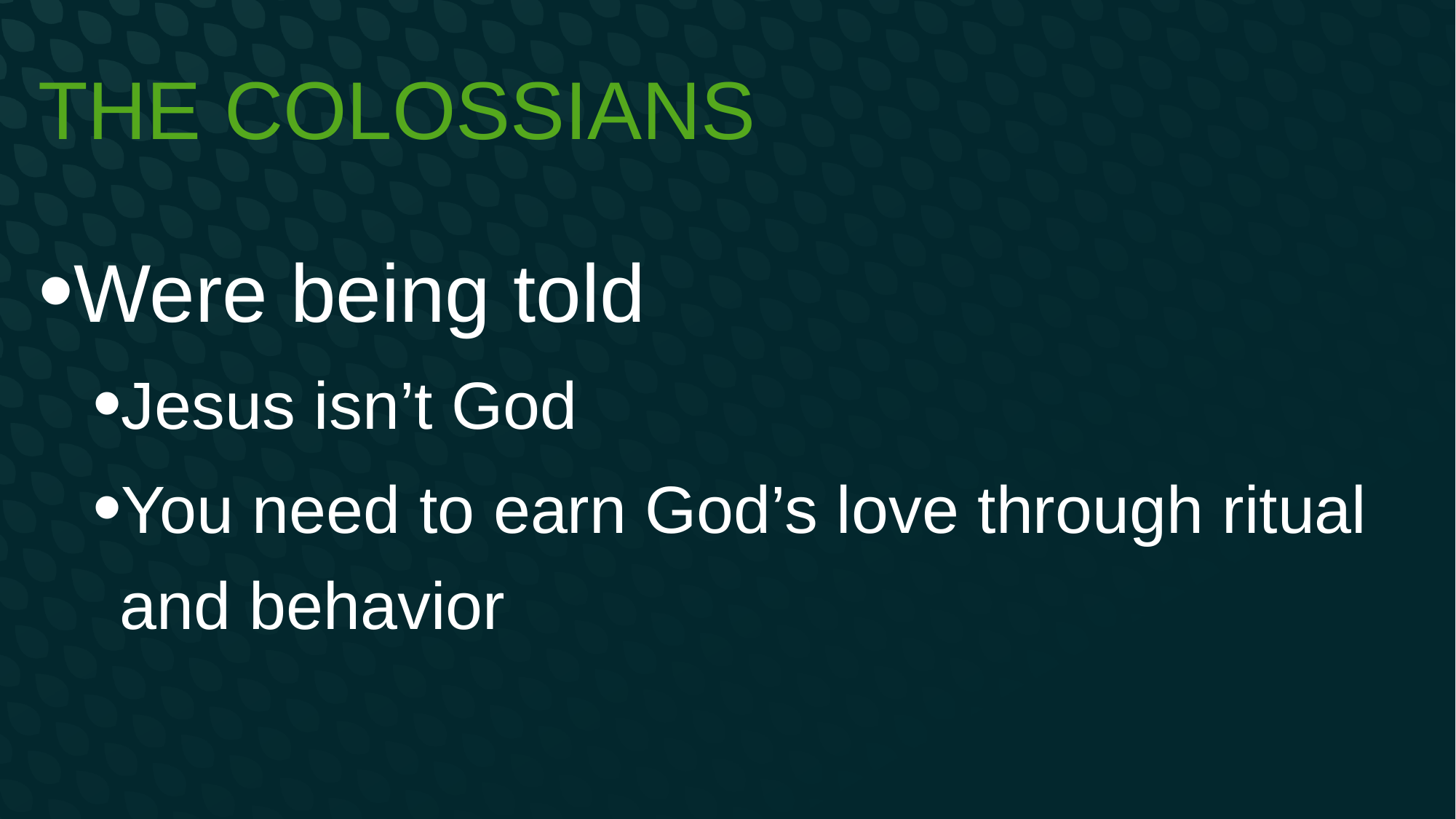

# The Colossians
Were being told
Jesus isn’t God
You need to earn God’s love through ritual and behavior